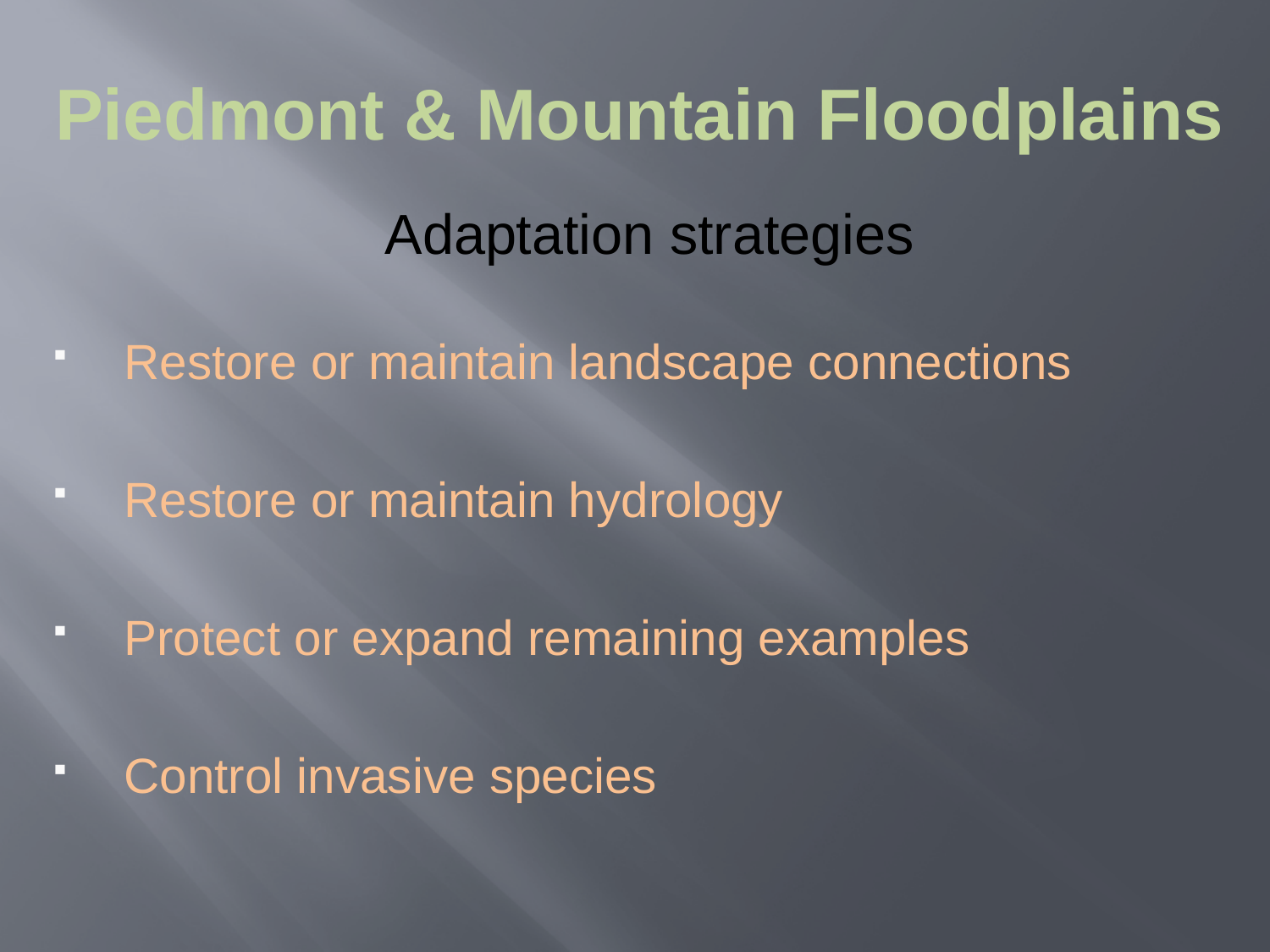

Piedmont & Mountain Floodplains
Adaptation strategies
Restore or maintain landscape connections

Restore or maintain hydrology

Protect or expand remaining examples

Control invasive species